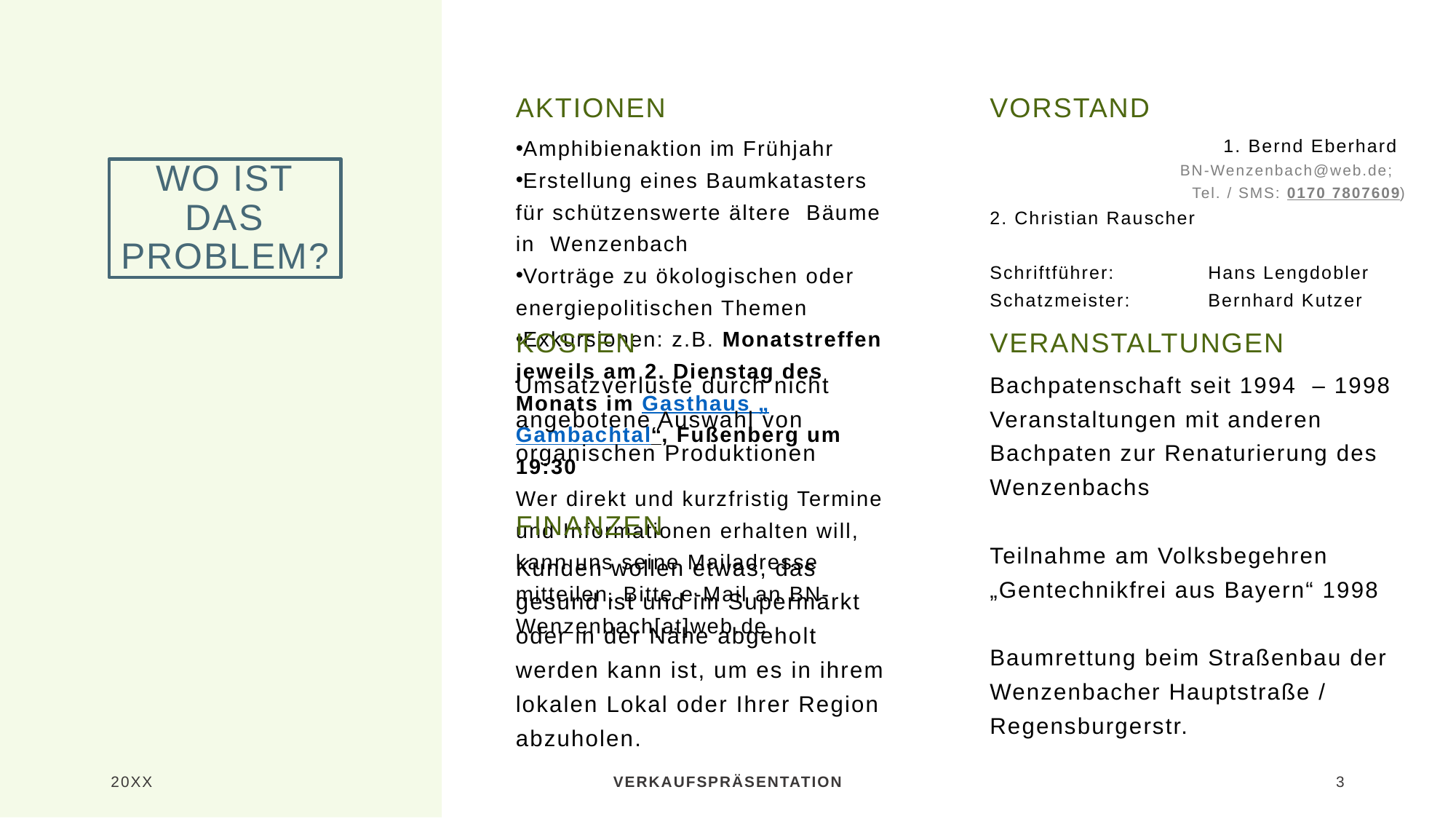

Aktionen
Vorstand
Amphibienaktion im Frühjahr
Erstellung eines Baumkatasters für schützenswerte ältere  Bäume in  Wenzenbach
Vorträge zu ökologischen oder energiepolitischen Themen
Exkursionen: z.B. Monatstreffen jeweils am 2. Dienstag des Monats im Gasthaus „Gambachtal“, Fußenberg um 19:30
Wer direkt und kurzfristig Termine und Informationen erhalten will, kann uns seine Mailadresse mitteilen. Bitte e-Mail an BN-Wenzenbach[at]web.de
1. Bernd Eberhard
BN-Wenzenbach@web.de; 
Tel. / SMS: 0170 7807609)
2. Christian Rauscher

Schriftführer: 	Hans Lengdobler
Schatzmeister: 	Bernhard Kutzer
# Wo ist das Problem?
Kosten
Veranstaltungen
Bachpatenschaft seit 1994  – 1998 Veranstaltungen mit anderen Bachpaten zur Renaturierung des Wenzenbachs

Teilnahme am Volksbegehren „Gentechnikfrei aus Bayern“ 1998

Baumrettung beim Straßenbau der Wenzenbacher Hauptstraße / Regensburgerstr.
Umsatzverluste durch nicht angebotene Auswahl von organischen Produktionen
Finanzen
Kunden wollen etwas, das gesund ist und im Supermarkt oder in der Nähe abgeholt werden kann ist, um es in ihrem lokalen Lokal oder Ihrer Region abzuholen.
20XX
Verkaufspräsentation
3